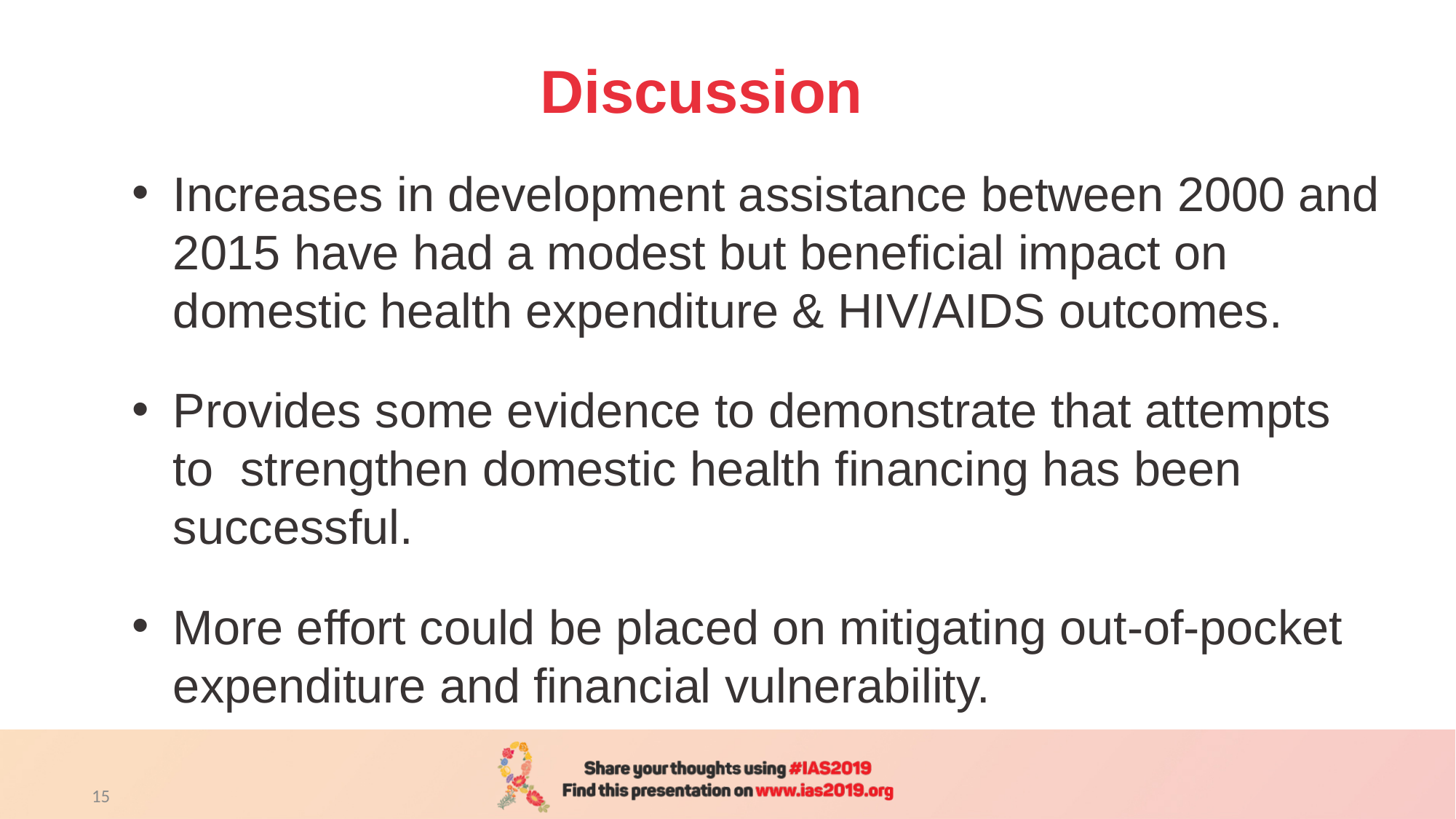

# Discussion
Increases in development assistance between 2000 and 2015 have had a modest but beneficial impact on domestic health expenditure & HIV/AIDS outcomes.

Provides some evidence to demonstrate that attempts to  strengthen domestic health financing has been successful.

More effort could be placed on mitigating out-of-pocket expenditure and financial vulnerability.

15